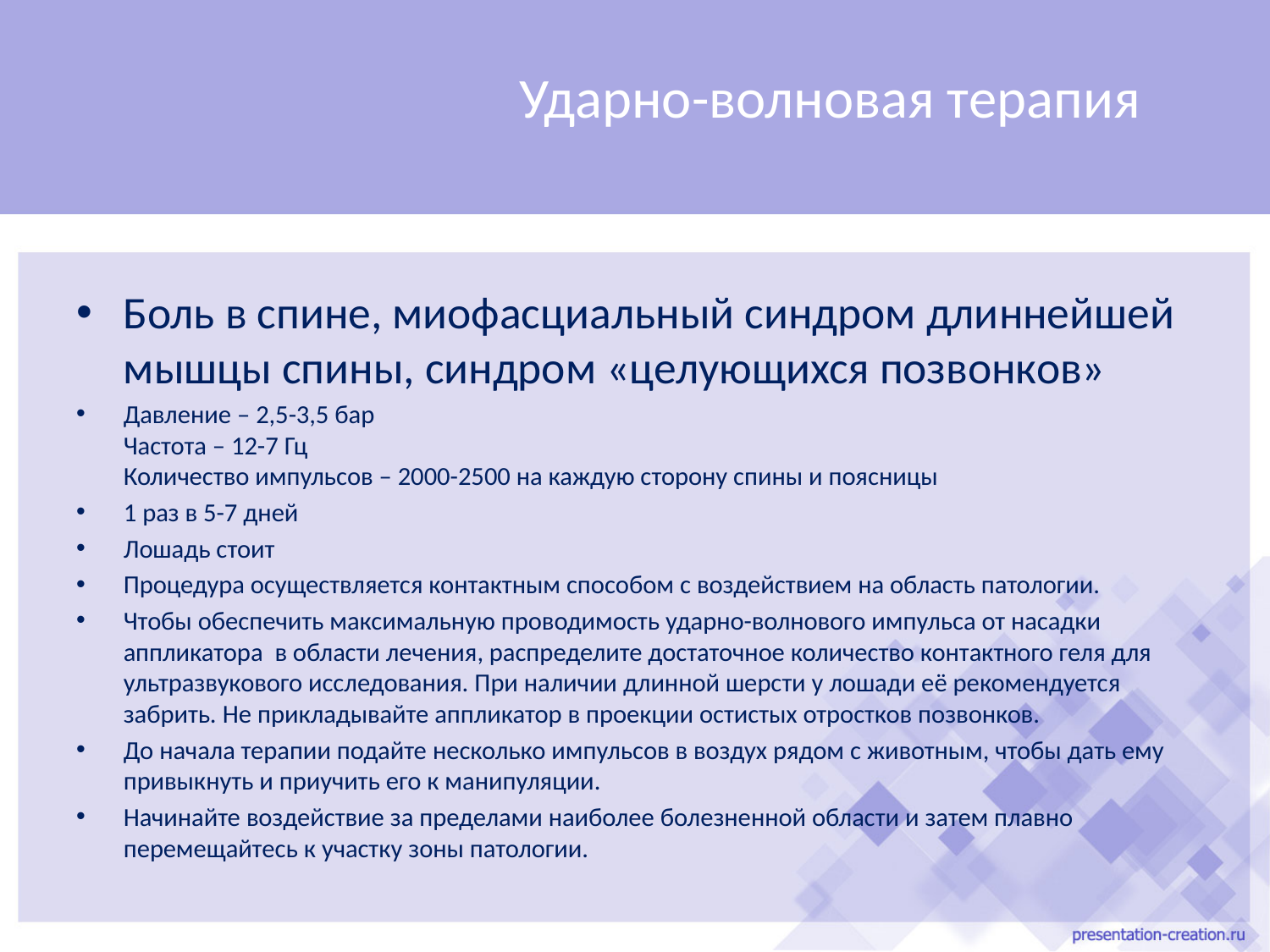

# Ударно-волновая терапия
Боль в спине, миофасциальный синдром длиннейшей мышцы спины, синдром «целующихся позвонков»
Давление – 2,5-3,5 бар
Частота – 12-7 Гц
Количество импульсов – 2000-2500 на каждую сторону спины и поясницы
1 раз в 5-7 дней
Лошадь стоит
Процедура осуществляется контактным способом с воздействием на область патологии.
Чтобы обеспечить максимальную проводимость ударно-волнового импульса от насадки аппликатора  в области лечения, распределите достаточное количество контактного геля для ультразвукового исследования. При наличии длинной шерсти у лошади её рекомендуется забрить. Не прикладывайте аппликатор в проекции остистых отростков позвонков.
До начала терапии подайте несколько импульсов в воздух рядом с животным, чтобы дать ему привыкнуть и приучить его к манипуляции.
Начинайте воздействие за пределами наиболее болезненной области и затем плавно перемещайтесь к участку зоны патологии.